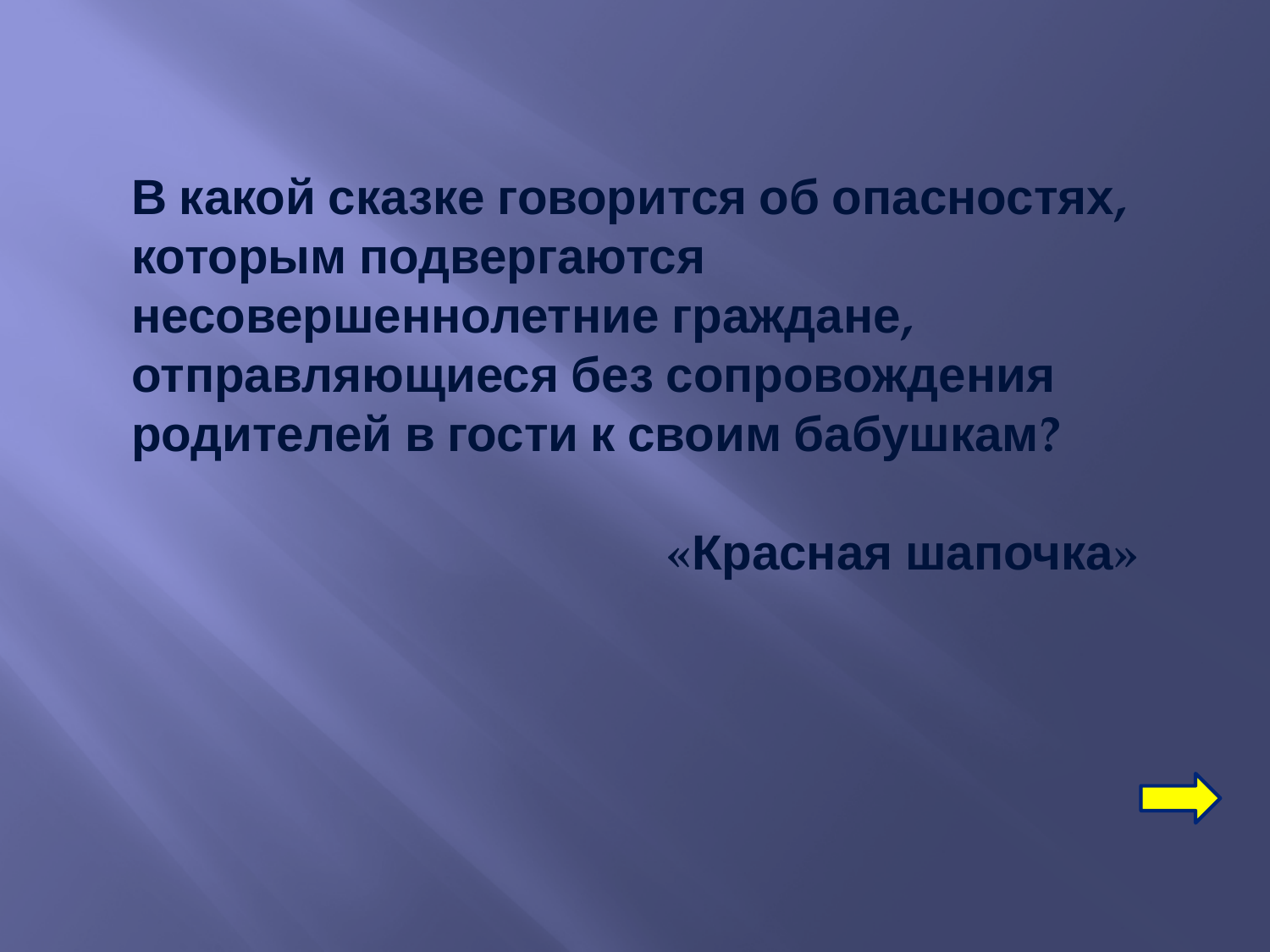

В какой сказке говорится об опасностях, которым подвергаются несовершеннолетние граждане, отправляющиеся без сопровождения родителей в гости к своим бабушкам?

«Красная шапочка»